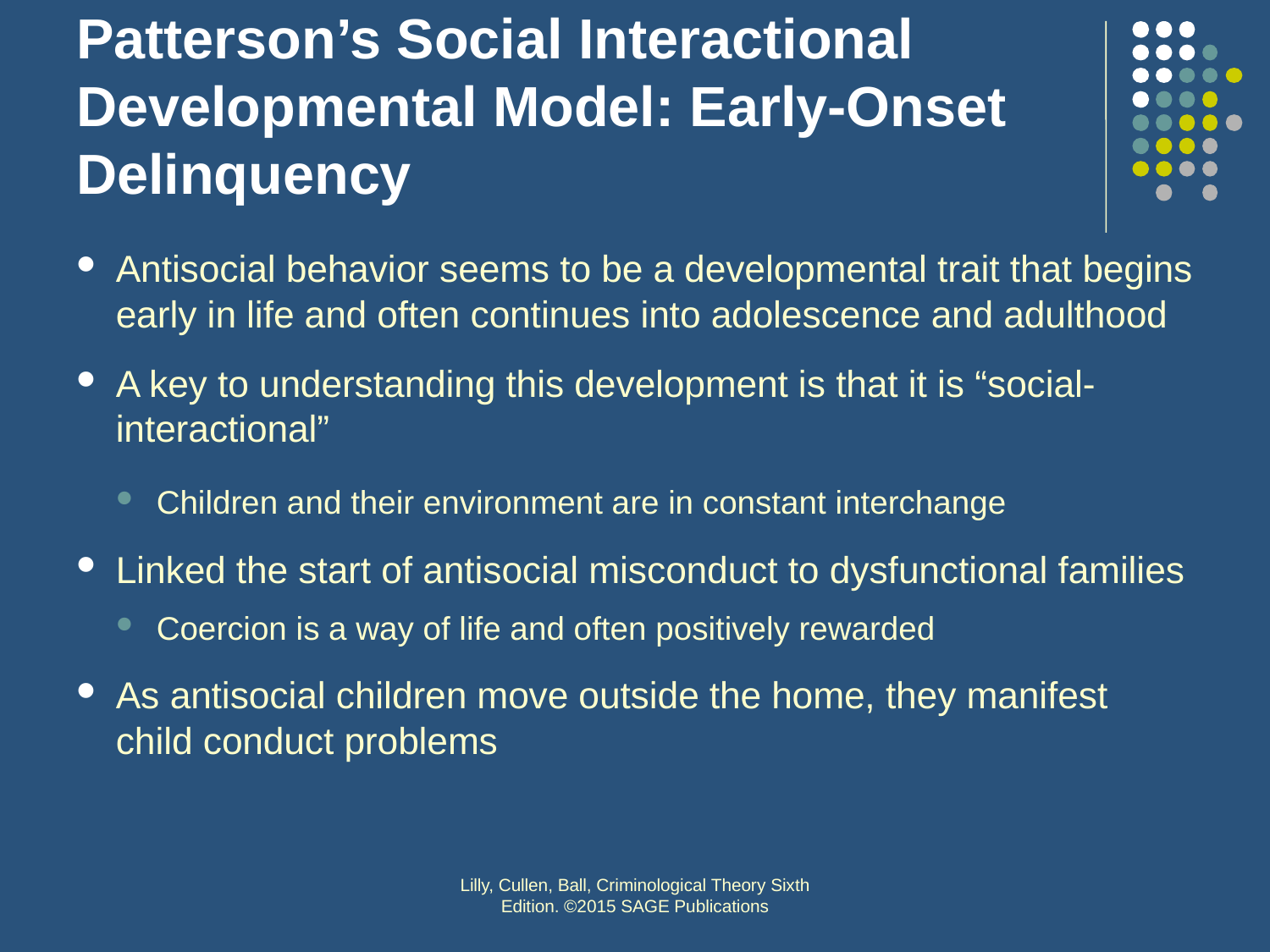

# Patterson’s Social Interactional Developmental Model: Early-Onset Delinquency
Antisocial behavior seems to be a developmental trait that begins early in life and often continues into adolescence and adulthood

A key to understanding this development is that it is “social-interactional”

Children and their environment are in constant interchange

Linked the start of antisocial misconduct to dysfunctional families

Coercion is a way of life and often positively rewarded

As antisocial children move outside the home, they manifest child conduct problems
Lilly, Cullen, Ball, Criminological Theory Sixth Edition. ©2015 SAGE Publications